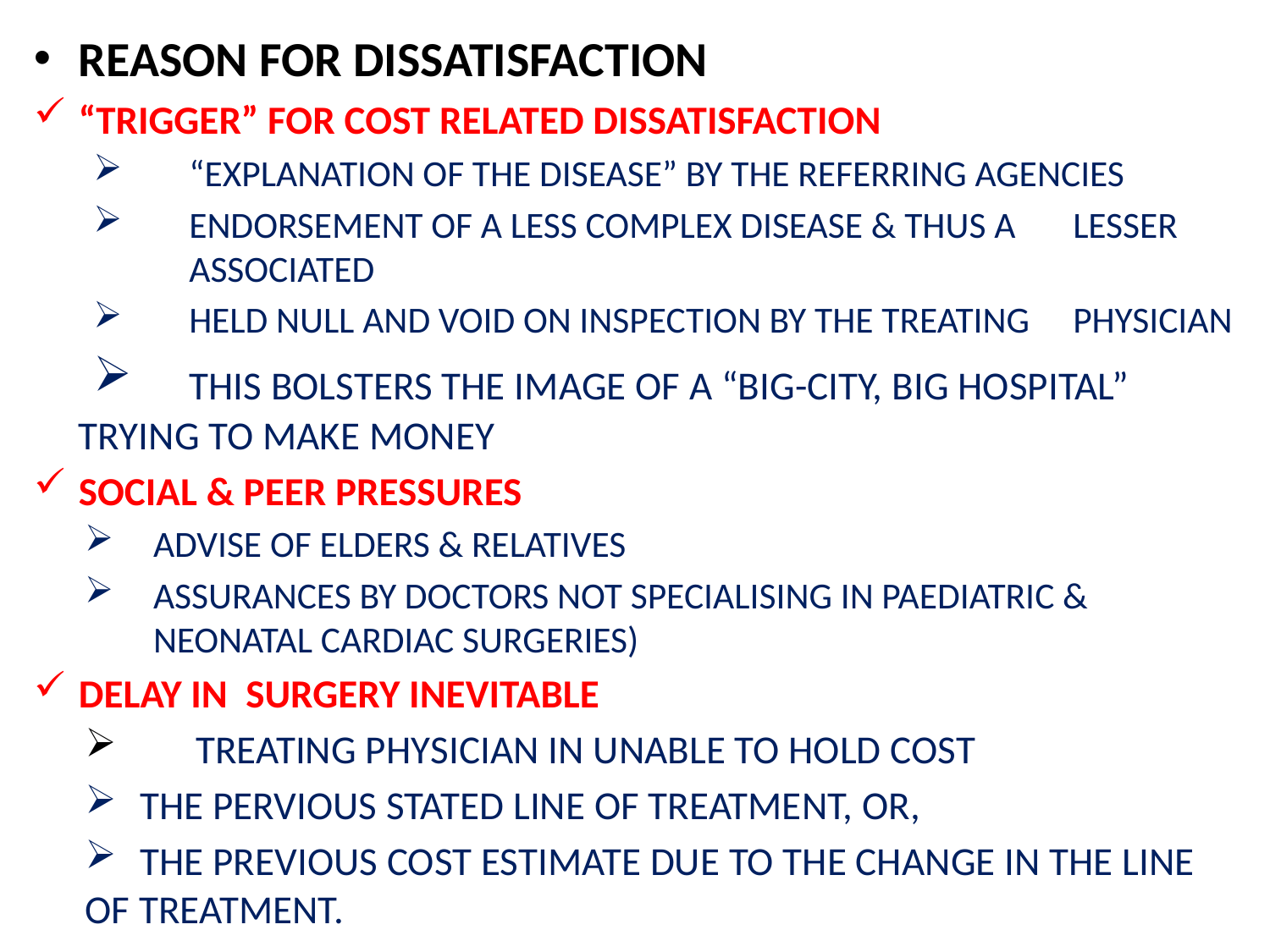

REASON FOR DISSATISFACTION
“TRIGGER” FOR COST RELATED DISSATISFACTION
	“EXPLANATION OF THE DISEASE” BY THE REFERRING AGENCIES
	ENDORSEMENT OF A LESS COMPLEX DISEASE & THUS A 	LESSER 	ASSOCIATED
	HELD NULL AND VOID ON INSPECTION BY THE TREATING 	PHYSICIAN
	THIS BOLSTERS THE IMAGE OF A “BIG-CITY, BIG HOSPITAL” 	TRYING TO MAKE MONEY
SOCIAL & PEER PRESSURES
ADVISE OF ELDERS & RELATIVES
ASSURANCES BY DOCTORS NOT SPECIALISING IN PAEDIATRIC & NEONATAL CARDIAC SURGERIES)
DELAY IN  SURGERY INEVITABLE
	TREATING PHYSICIAN IN UNABLE TO HOLD COST
   THE PERVIOUS STATED LINE OF TREATMENT, OR,
   THE PREVIOUS COST ESTIMATE DUE TO THE CHANGE IN THE LINE OF TREATMENT.